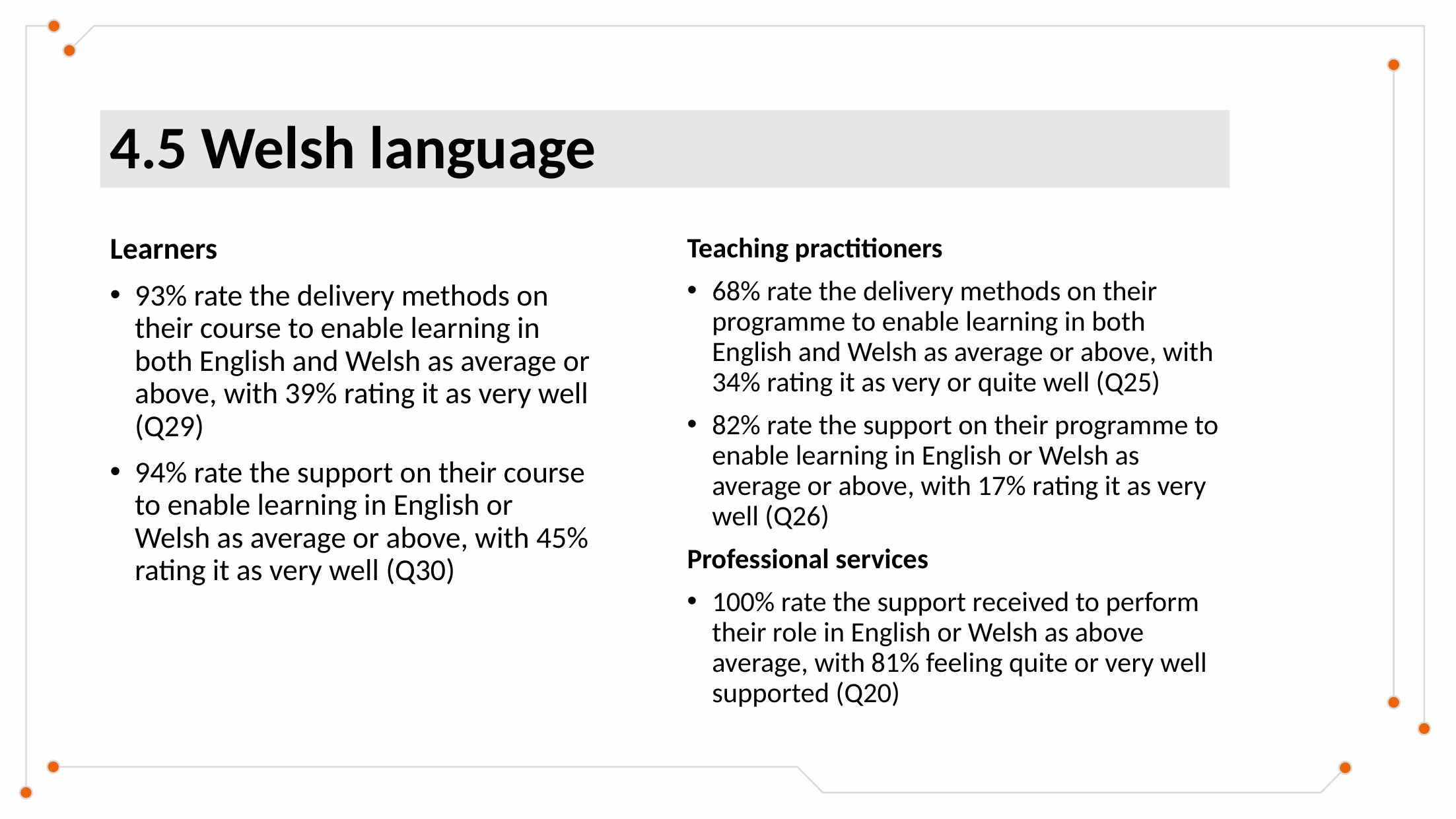

# 4.5 Welsh language
Learners
93% rate the delivery methods on their course to enable learning in both English and Welsh as average or above, with 39% rating it as very well (Q29)
94% rate the support on their course to enable learning in English or Welsh as average or above, with 45% rating it as very well (Q30)

Teaching practitioners
68% rate the delivery methods on their programme to enable learning in both English and Welsh as average or above, with 34% rating it as very or quite well (Q25)
82% rate the support on their programme to enable learning in English or Welsh as average or above, with 17% rating it as very well (Q26)
Professional services
100% rate the support received to perform their role in English or Welsh as above average, with 81% feeling quite or very well supported (Q20)